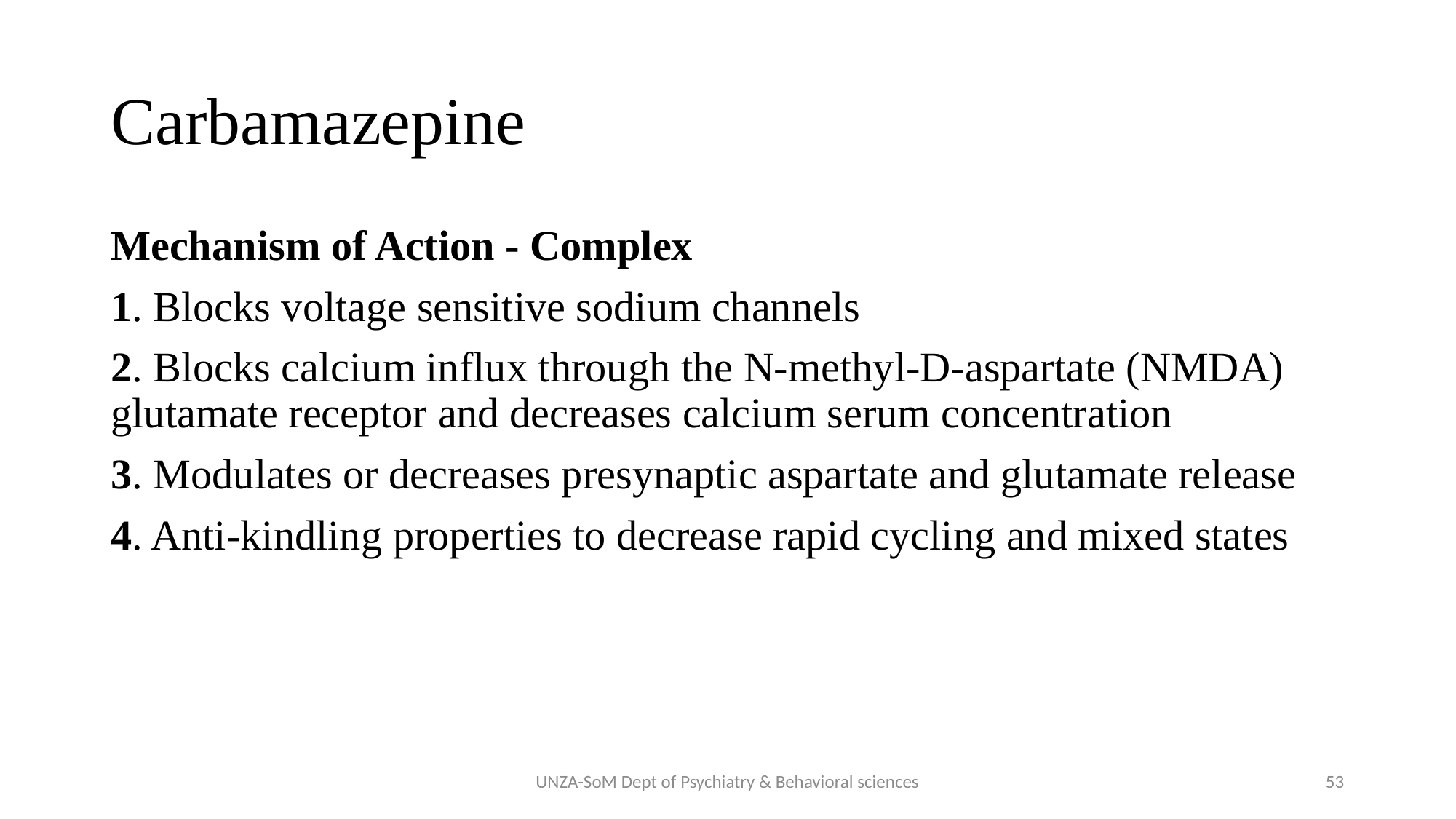

# Carbamazepine
Mechanism of Action - Complex
1. Blocks voltage sensitive sodium channels
2. Blocks calcium influx through the N-methyl-D-aspartate (NMDA) glutamate receptor and decreases calcium serum concentration
3. Modulates or decreases presynaptic aspartate and glutamate release
4. Anti-kindling properties to decrease rapid cycling and mixed states
UNZA-SoM Dept of Psychiatry & Behavioral sciences
53